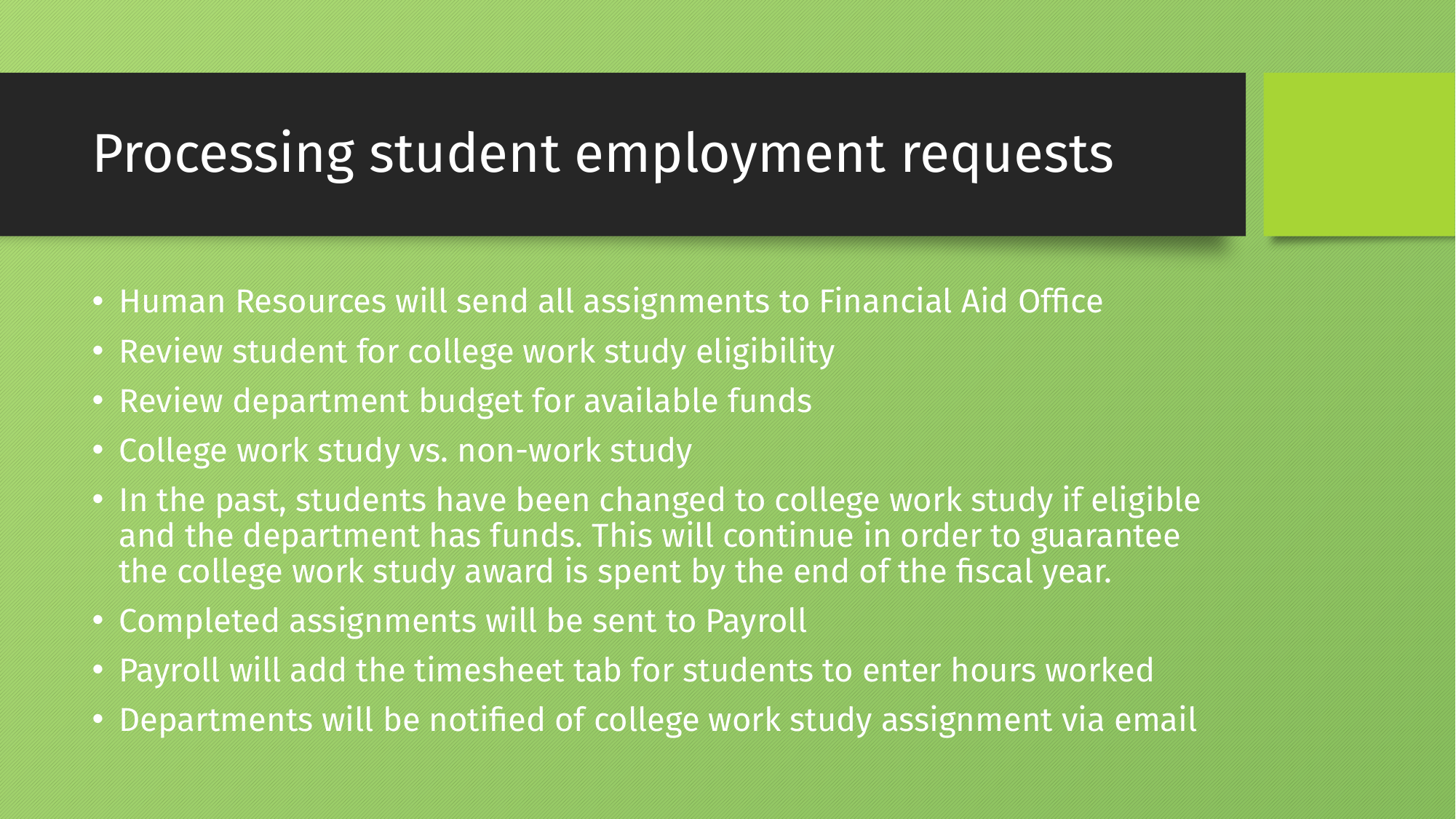

# Processing student employment requests
Human Resources will send all assignments to Financial Aid Office
Review student for college work study eligibility
Review department budget for available funds
College work study vs. non-work study
In the past, students have been changed to college work study if eligible and the department has funds. This will continue in order to guarantee the college work study award is spent by the end of the fiscal year.
Completed assignments will be sent to Payroll
Payroll will add the timesheet tab for students to enter hours worked
Departments will be notified of college work study assignment via email